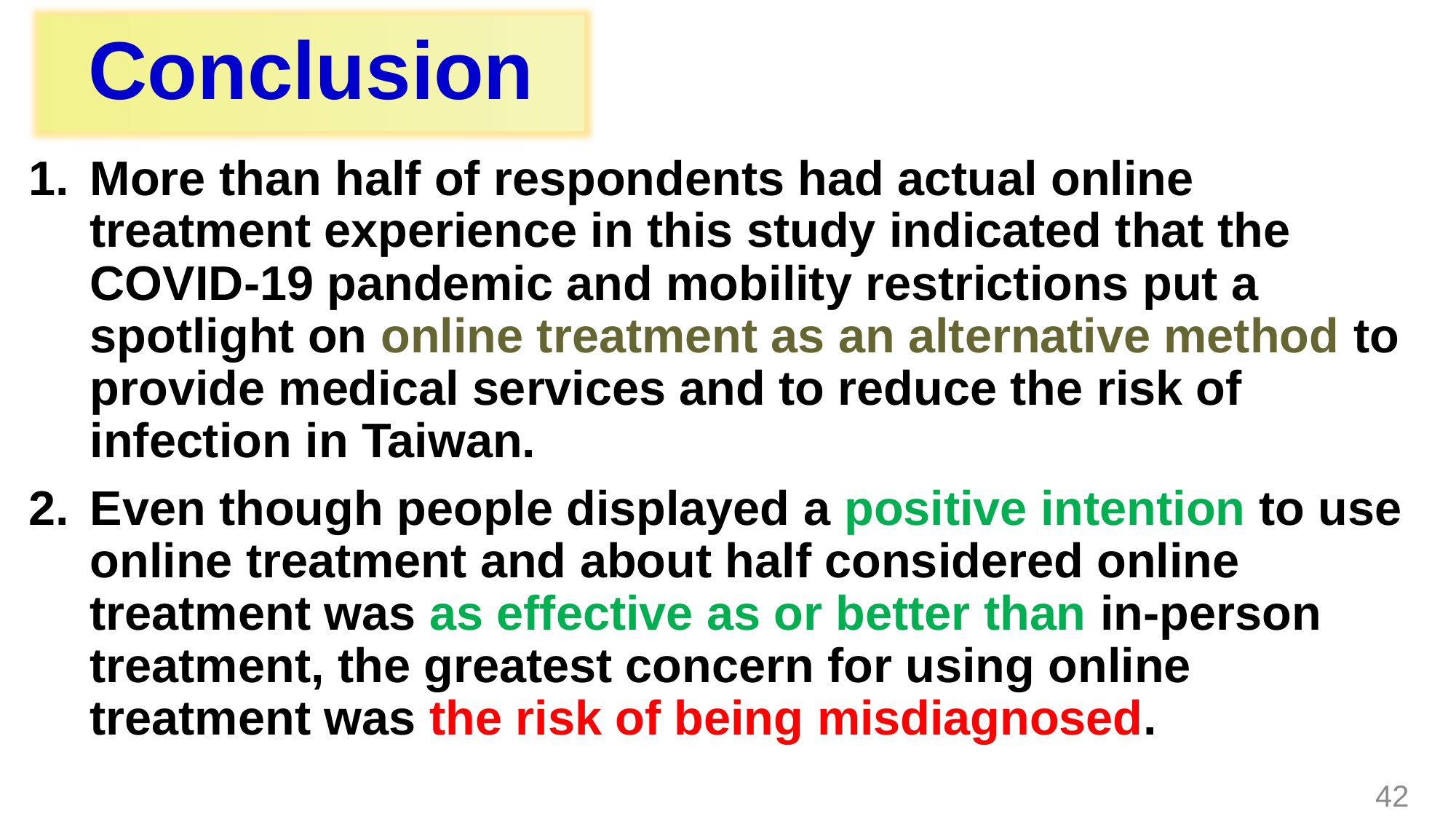

Conclusion
More than half of respondents had actual online treatment experience in this study indicated that the COVID-19 pandemic and mobility restrictions put a spotlight on online treatment as an alternative method to provide medical services and to reduce the risk of infection in Taiwan.
Even though people displayed a positive intention to use online treatment and about half considered online treatment was as effective as or better than in-person treatment, the greatest concern for using online treatment was the risk of being misdiagnosed.

42